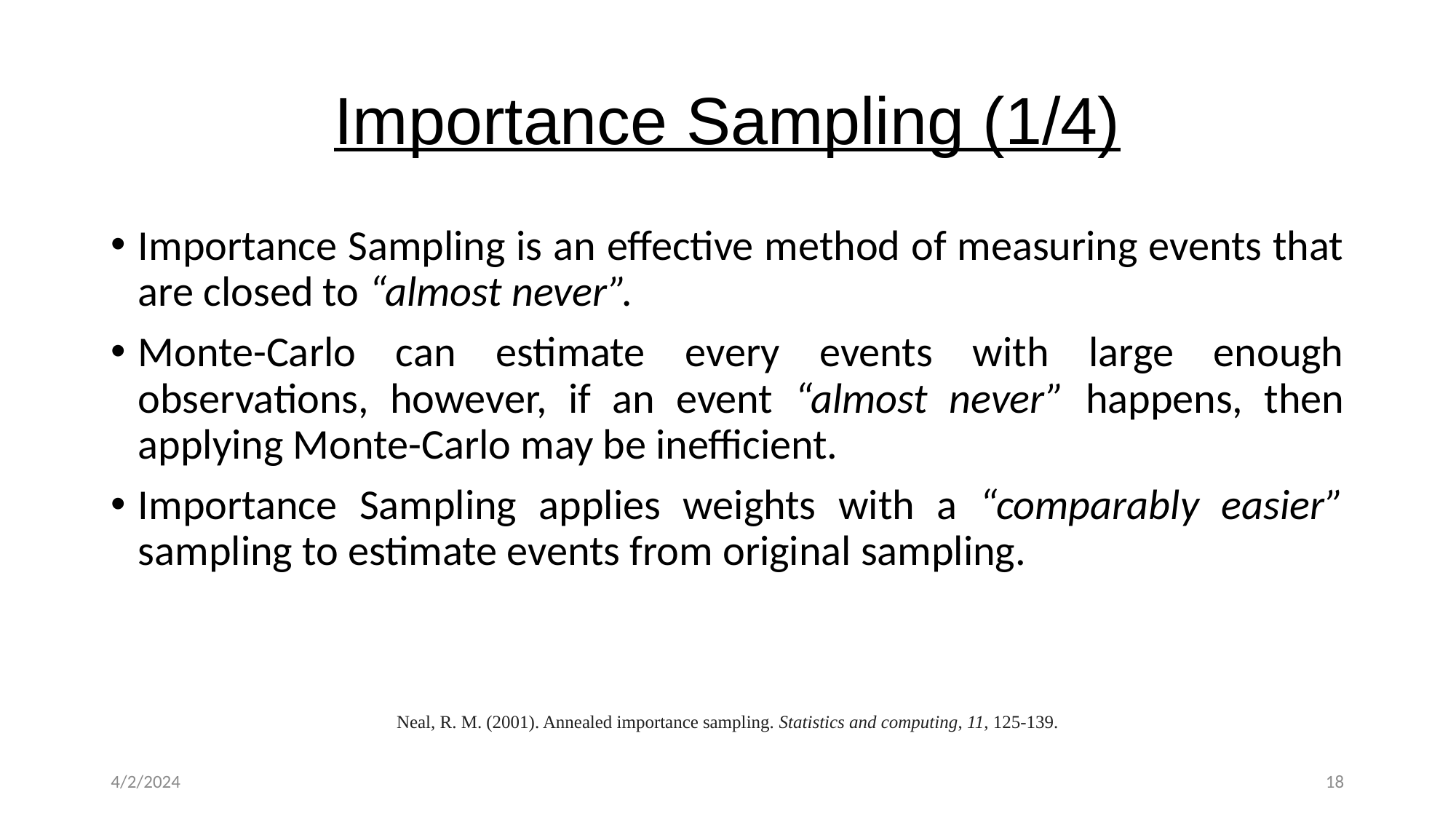

# Importance Sampling (1/4)
Importance Sampling is an effective method of measuring events that are closed to “almost never”.
Monte-Carlo can estimate every events with large enough observations, however, if an event “almost never” happens, then applying Monte-Carlo may be inefficient.
Importance Sampling applies weights with a “comparably easier” sampling to estimate events from original sampling.
Neal, R. M. (2001). Annealed importance sampling. Statistics and computing, 11, 125-139.
4/2/2024
18